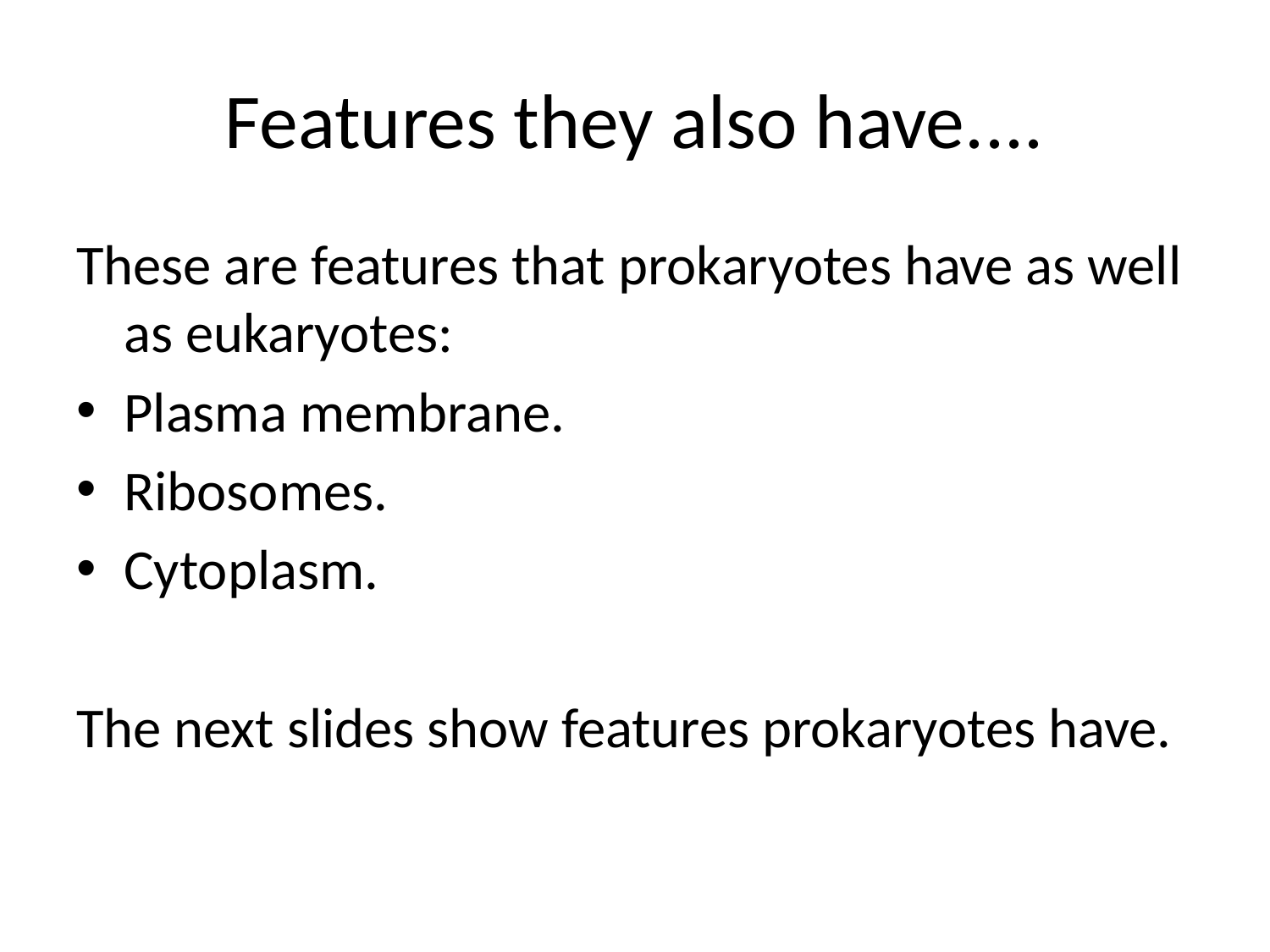

# Features they also have....
These are features that prokaryotes have as well as eukaryotes:
Plasma membrane.
Ribosomes.
Cytoplasm.

The next slides show features prokaryotes have.